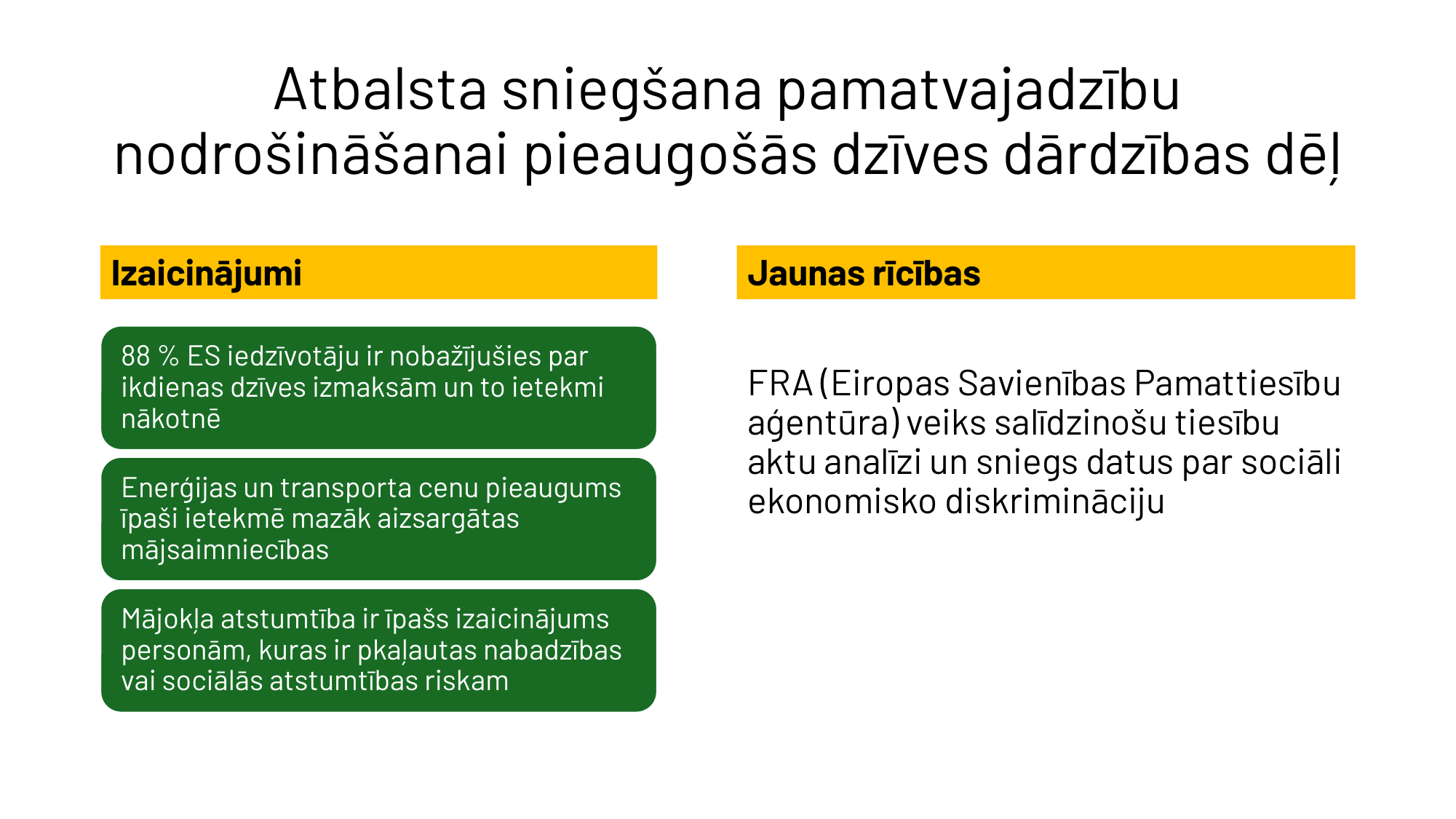

# Atbalsta sniegšana pamatvajadzību nodrošināšanai pieaugošās dzīves dārdzības dēļ
Izaicinājumi
Jaunas rīcības
88 % ES iedzīvotāju ir nobažījušies par ikdienas dzīves izmaksām un to ietekmi nākotnē
Enerģijas un transporta cenu pieaugums īpaši ietekmē mazāk aizsargātas mājsaimniecības
Mājokļa atstumtība ir īpašs izaicinājums personām, kuras ir pkaļautas nabadzības vai sociālās atstumtības riskam

FRA (Eiropas Savienības Pamattiesību aģentūra) veiks salīdzinošu tiesību aktu analīzi un sniegs datus par sociāli ekonomisko diskrimināciju